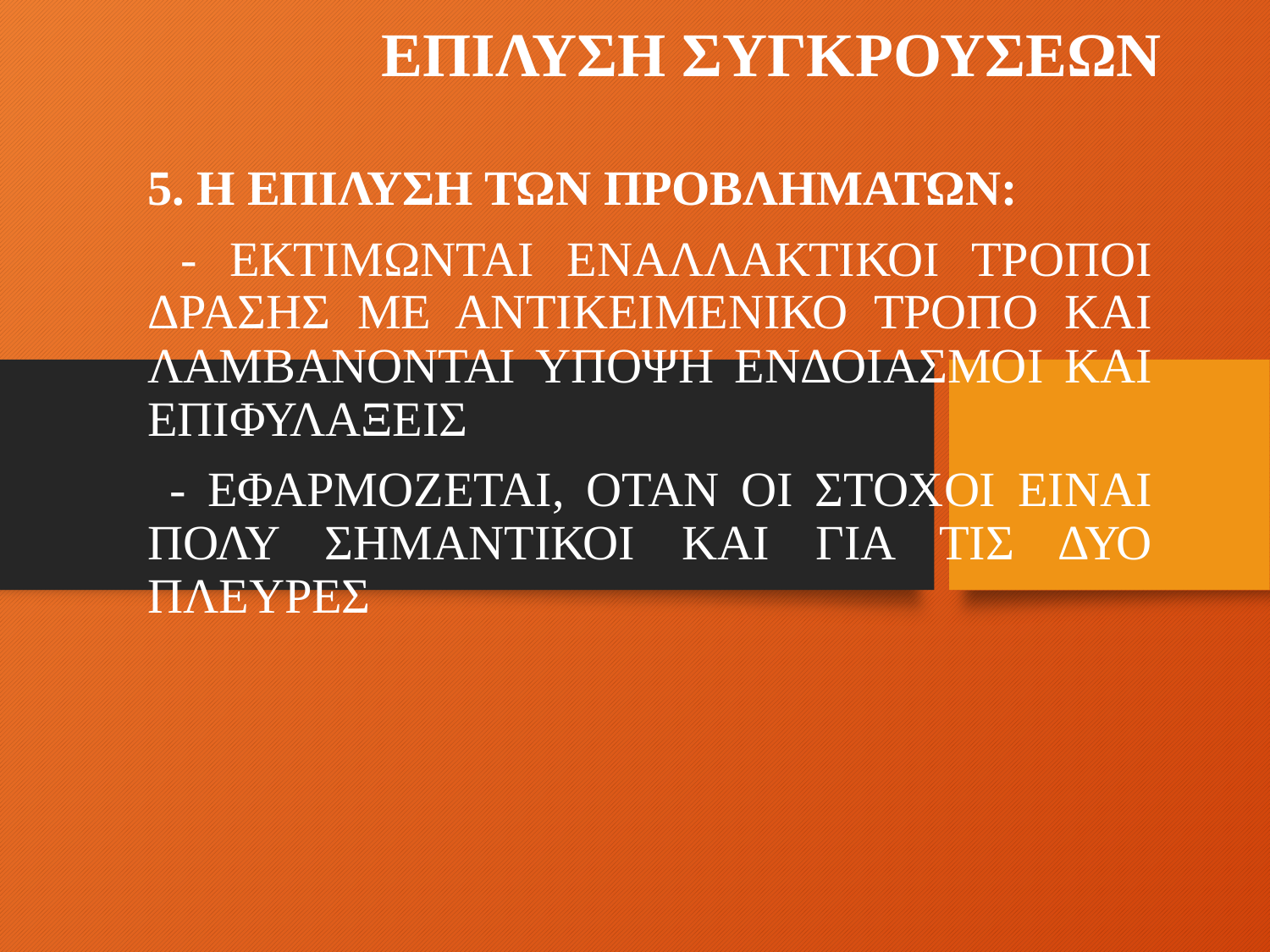

# ΕΠΙΛΥΣΗ ΣΥΓΚΡΟΥΣΕΩΝ
5. Η ΕΠΙΛΥΣΗ ΤΩΝ ΠΡΟΒΛΗΜΑΤΩΝ:
 - ΕΚΤΙΜΩΝΤΑΙ ΕΝΑΛΛΑΚΤΙΚΟΙ ΤΡΟΠΟΙ ΔΡΑΣΗΣ ΜΕ ΑΝΤΙΚΕΙΜΕΝΙΚΟ ΤΡΟΠΟ ΚΑΙ ΛΑΜΒΑΝΟΝΤΑΙ ΥΠΟΨΗ ΕΝΔΟΙΑΣΜΟΙ ΚΑΙ ΕΠΙΦΥΛΑΞΕΙΣ
 - ΕΦΑΡΜΟΖΕΤΑΙ, ΟΤΑΝ ΟΙ ΣΤΟΧΟΙ ΕΙΝΑΙ ΠΟΛΥ ΣΗΜΑΝΤΙΚΟΙ ΚΑΙ ΓΙΑ ΤΙΣ ΔΥΟ ΠΛΕΥΡΕΣ